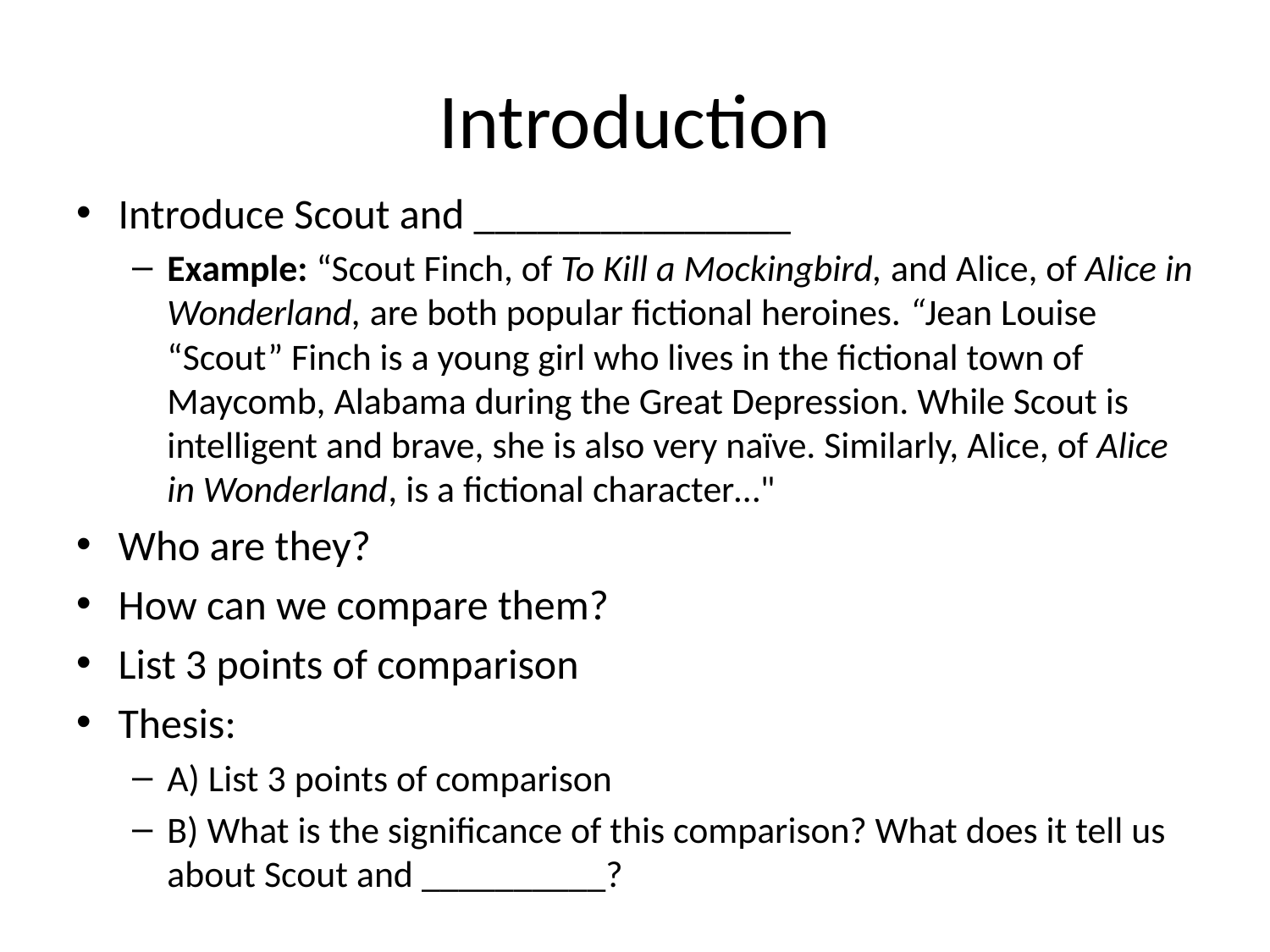

# Introduction
Introduce Scout and _______________
Example: “Scout Finch, of To Kill a Mockingbird, and Alice, of Alice in Wonderland, are both popular fictional heroines. “Jean Louise “Scout” Finch is a young girl who lives in the fictional town of Maycomb, Alabama during the Great Depression. While Scout is intelligent and brave, she is also very naïve. Similarly, Alice, of Alice in Wonderland, is a fictional character…"
Who are they?
How can we compare them?
List 3 points of comparison
Thesis:
A) List 3 points of comparison
B) What is the significance of this comparison? What does it tell us about Scout and __________?